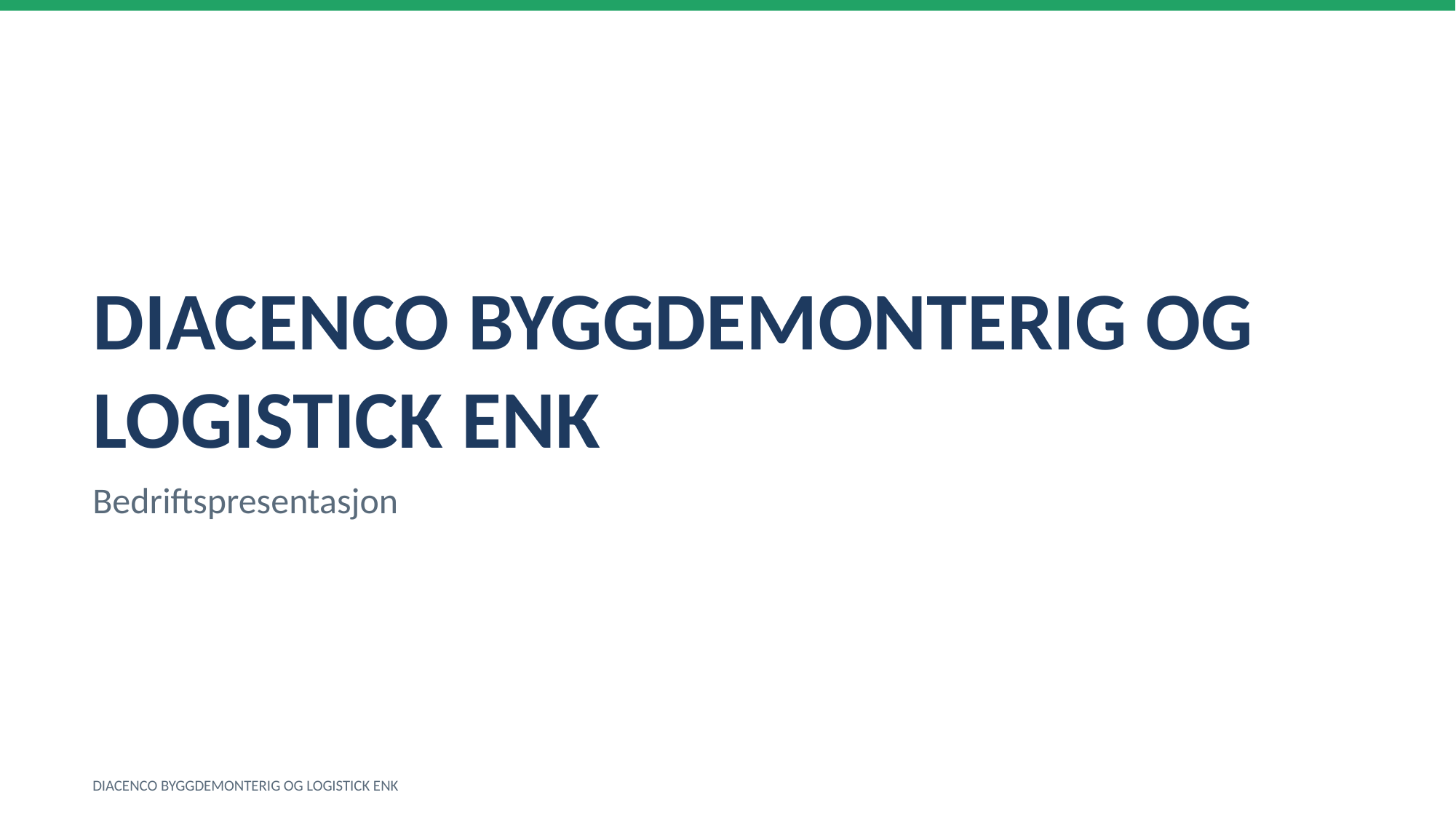

DIACENCO BYGGDEMONTERIG OG LOGISTICK ENK
Bedriftspresentasjon
DIACENCO BYGGDEMONTERIG OG LOGISTICK ENK